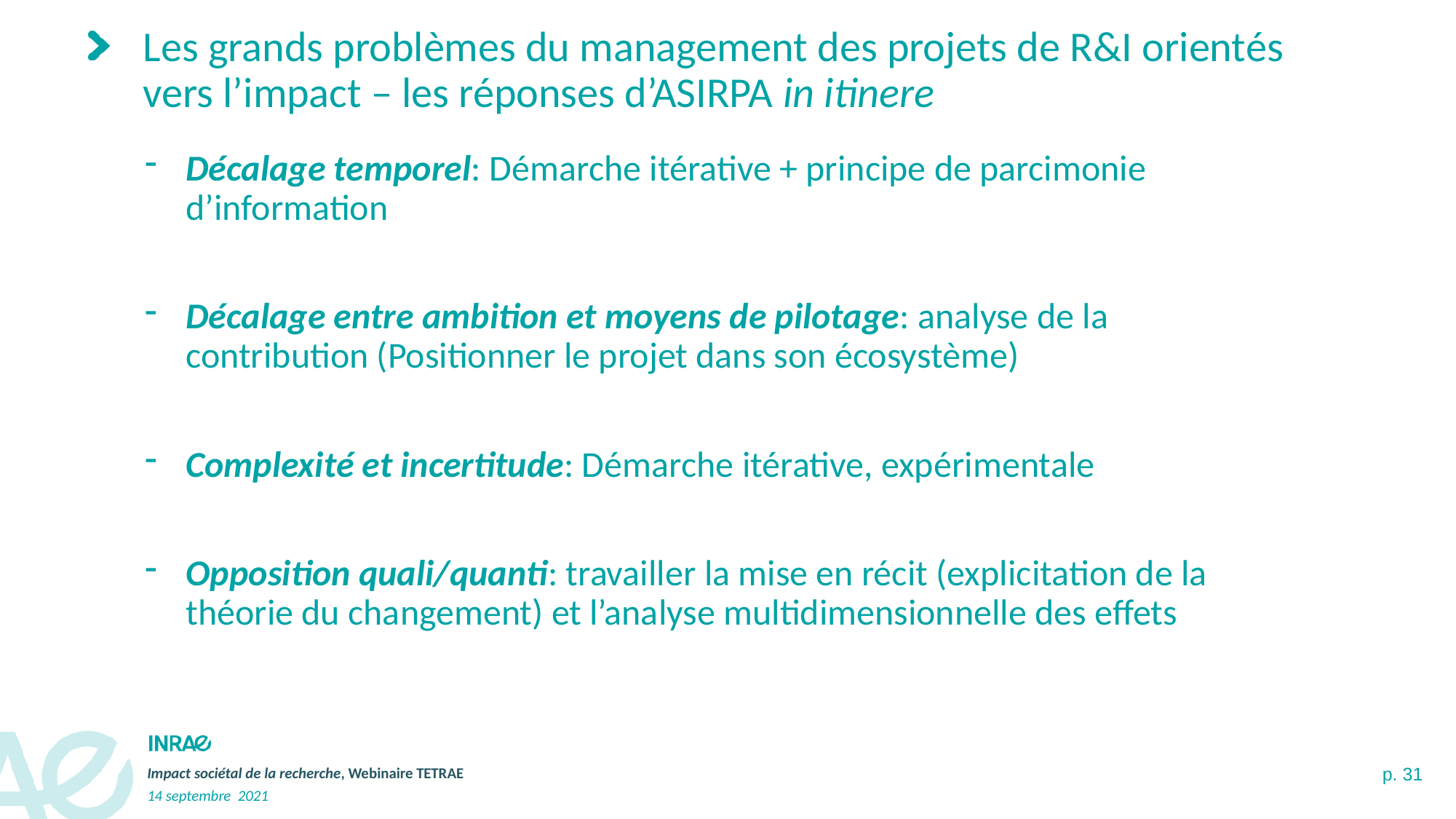

# Les grands problèmes du management des projets de R&I orientés vers l’impact – les réponses d’ASIRPA in itinere
Décalage temporel: Démarche itérative + principe de parcimonie d’information

Décalage entre ambition et moyens de pilotage: analyse de la contribution (Positionner le projet dans son écosystème)

Complexité et incertitude: Démarche itérative, expérimentale

Opposition quali/quanti: travailler la mise en récit (explicitation de la théorie du changement) et l’analyse multidimensionnelle des effets